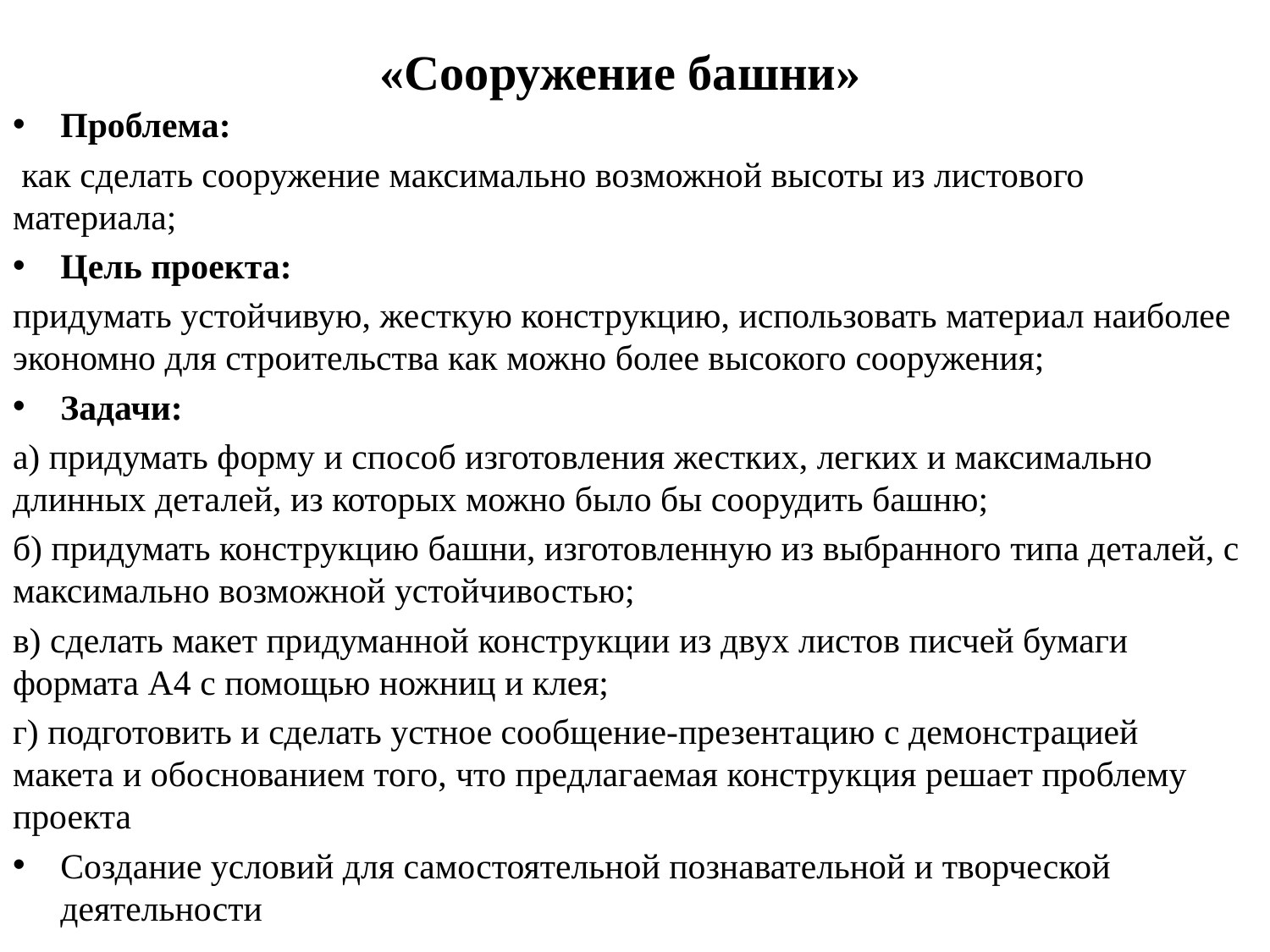

# «Сооружение башни»
Проблема:
 как сделать сооружение максимально возможной высоты из листового материала;
Цель проекта:
придумать устойчивую, жесткую конструкцию, использовать материал наиболее экономно для строительства как можно более высокого сооружения;
Задачи:
а) придумать форму и способ изготовления жестких, легких и максимально длинных деталей, из которых можно было бы соорудить башню;
б) придумать конструкцию башни, изготовленную из выбранного типа деталей, с максимально возможной устойчивостью;
в) сделать макет придуманной конструкции из двух листов писчей бумаги формата А4 с помощью ножниц и клея;
г) подготовить и сделать устное сообщение-презентацию с демонстрацией макета и обоснованием того, что предлагаемая конструкция решает проблему проекта
Создание условий для самостоятельной познавательной и творческой деятельности